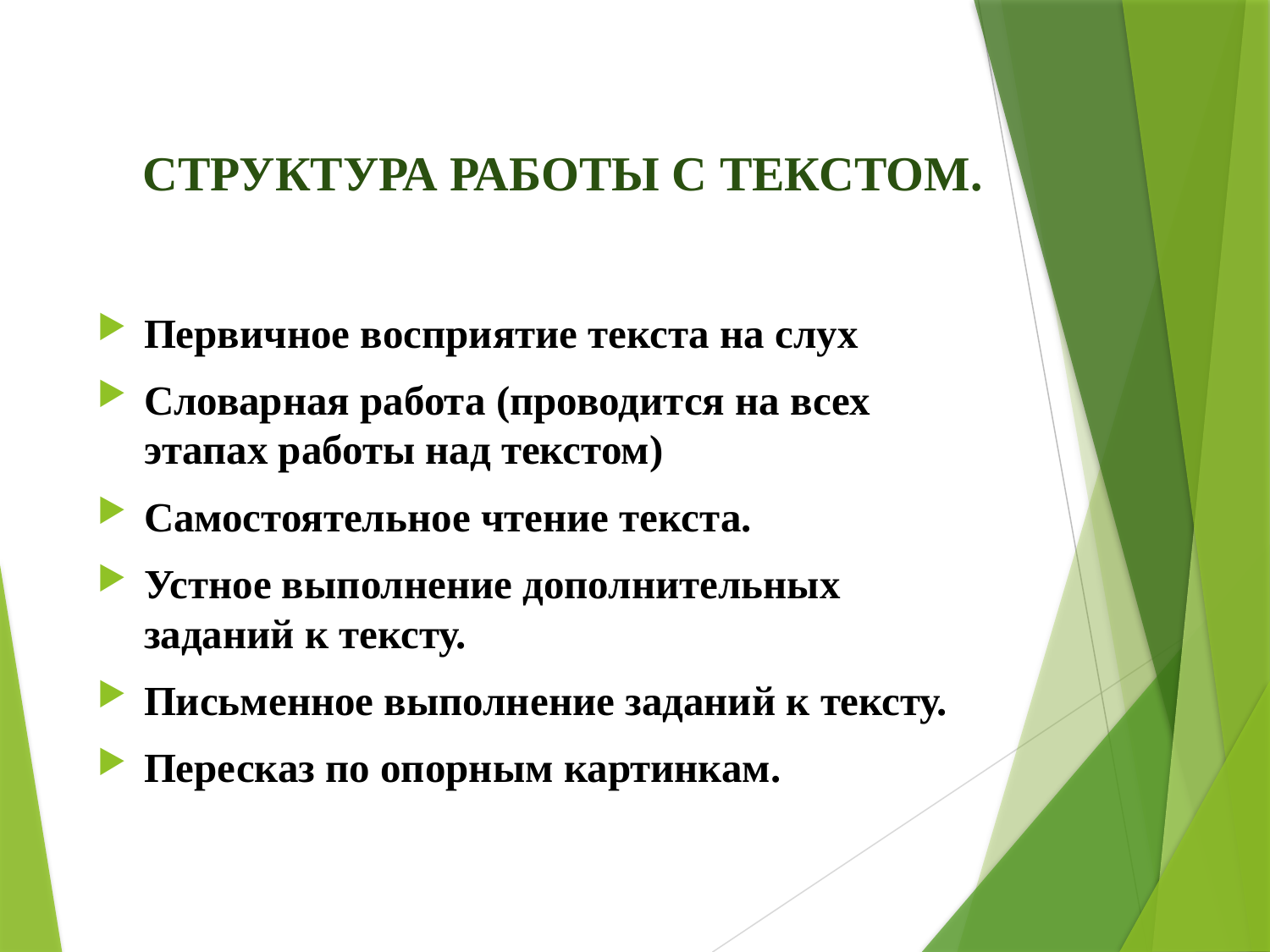

# СТРУКТУРА РАБОТЫ С ТЕКСТОМ.
Первичное восприятие текста на слух
Словарная работа (проводится на всех этапах работы над текстом)
Самостоятельное чтение текста.
Устное выполнение дополнительных заданий к тексту.
Письменное выполнение заданий к тексту.
Пересказ по опорным картинкам.